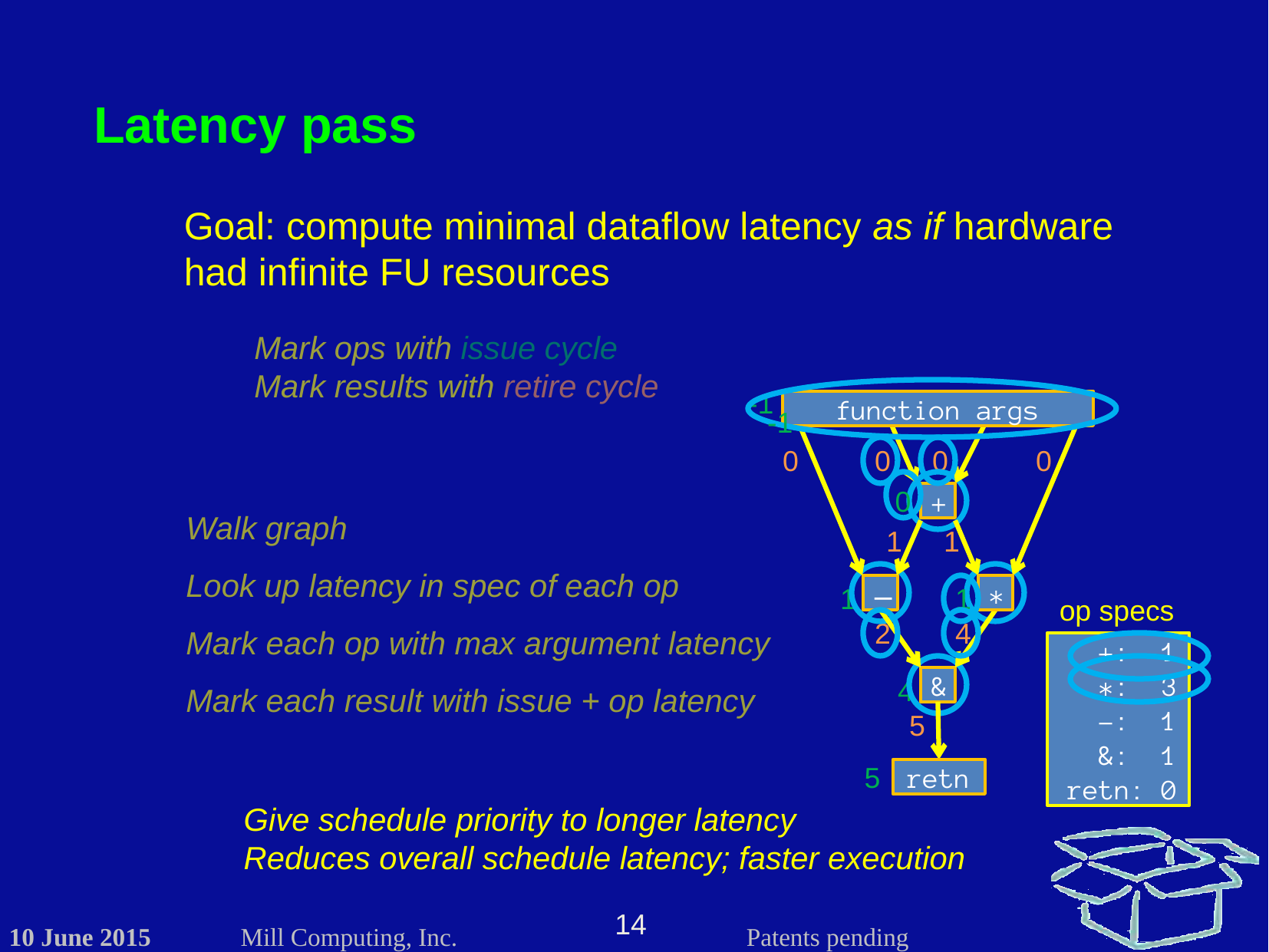

Latency pass
Goal: compute minimal dataflow latency as if hardware had infinite FU resources

Mark ops with issue cycle
Mark results with retire cycle
-1

function args
-1
0
0
0
0

0
Walk graph
Look up latency in spec of each op
Mark each op with max argument latency
Mark each result with issue + op latency
+

1
1

1
-
1

*
op specs
2

4

+:  1
*:  3
-:  1
&:  1
retn: 0

4
&
5
5
retn
Give schedule priority to longer latency
Reduces overall schedule latency; faster execution